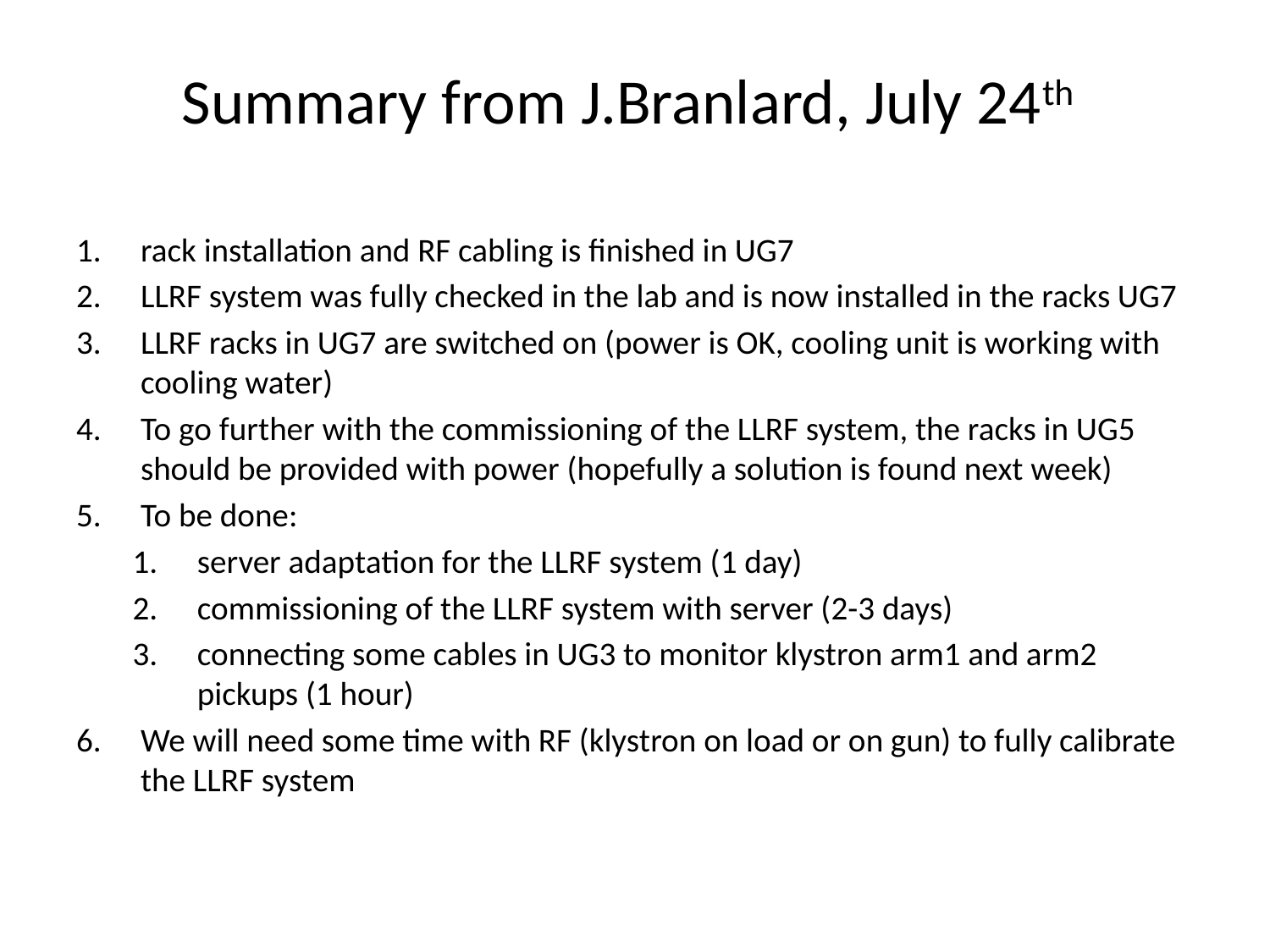

# Summary from J.Branlard, July 24th
rack installation and RF cabling is finished in UG7
LLRF system was fully checked in the lab and is now installed in the racks UG7
LLRF racks in UG7 are switched on (power is OK, cooling unit is working with cooling water)
To go further with the commissioning of the LLRF system, the racks in UG5 should be provided with power (hopefully a solution is found next week)
To be done:
server adaptation for the LLRF system (1 day)
commissioning of the LLRF system with server (2-3 days)
connecting some cables in UG3 to monitor klystron arm1 and arm2 pickups (1 hour)
We will need some time with RF (klystron on load or on gun) to fully calibrate the LLRF system